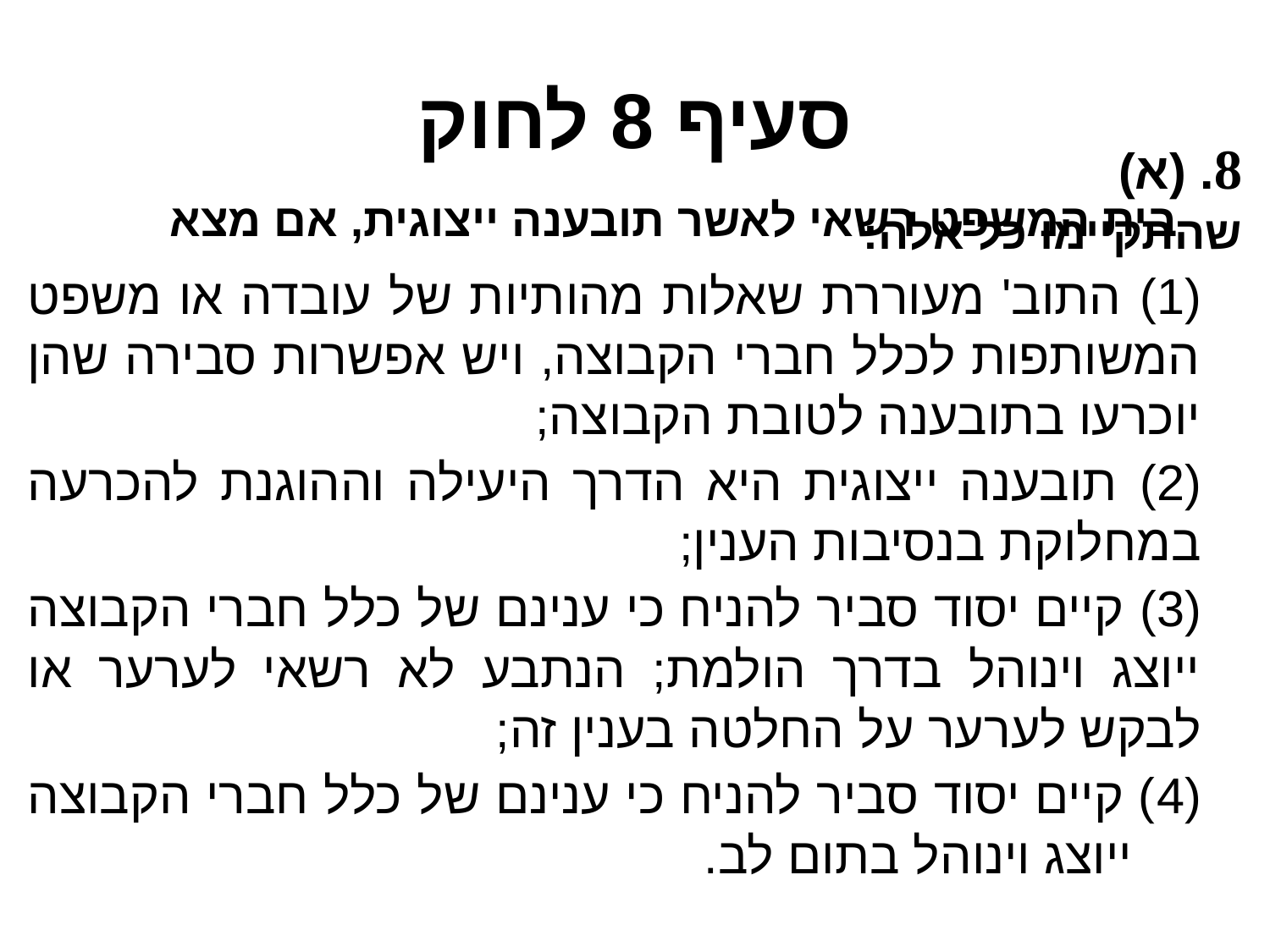

# סעיף 8 לחוק

8. (א)

     בית המשפט רשאי לאשר תובענה ייצוגית, אם מצא שהתקיימו כל אלה:
(1)	 התוב' מעוררת שאלות מהותיות של עובדה או משפט המשותפות לכלל חברי הקבוצה, ויש אפשרות סבירה שהן יוכרעו בתובענה לטובת הקבוצה;
(2)	 תובענה ייצוגית היא הדרך היעילה וההוגנת להכרעה במחלוקת בנסיבות הענין;
(3) 	קיים יסוד סביר להניח כי ענינם של כלל חברי הקבוצה ייוצג וינוהל בדרך הולמת; הנתבע לא רשאי לערער או לבקש לערער על החלטה בענין זה;
(4) קיים יסוד סביר להניח כי ענינם של כלל חברי הקבוצה ייוצג וינוהל בתום לב.